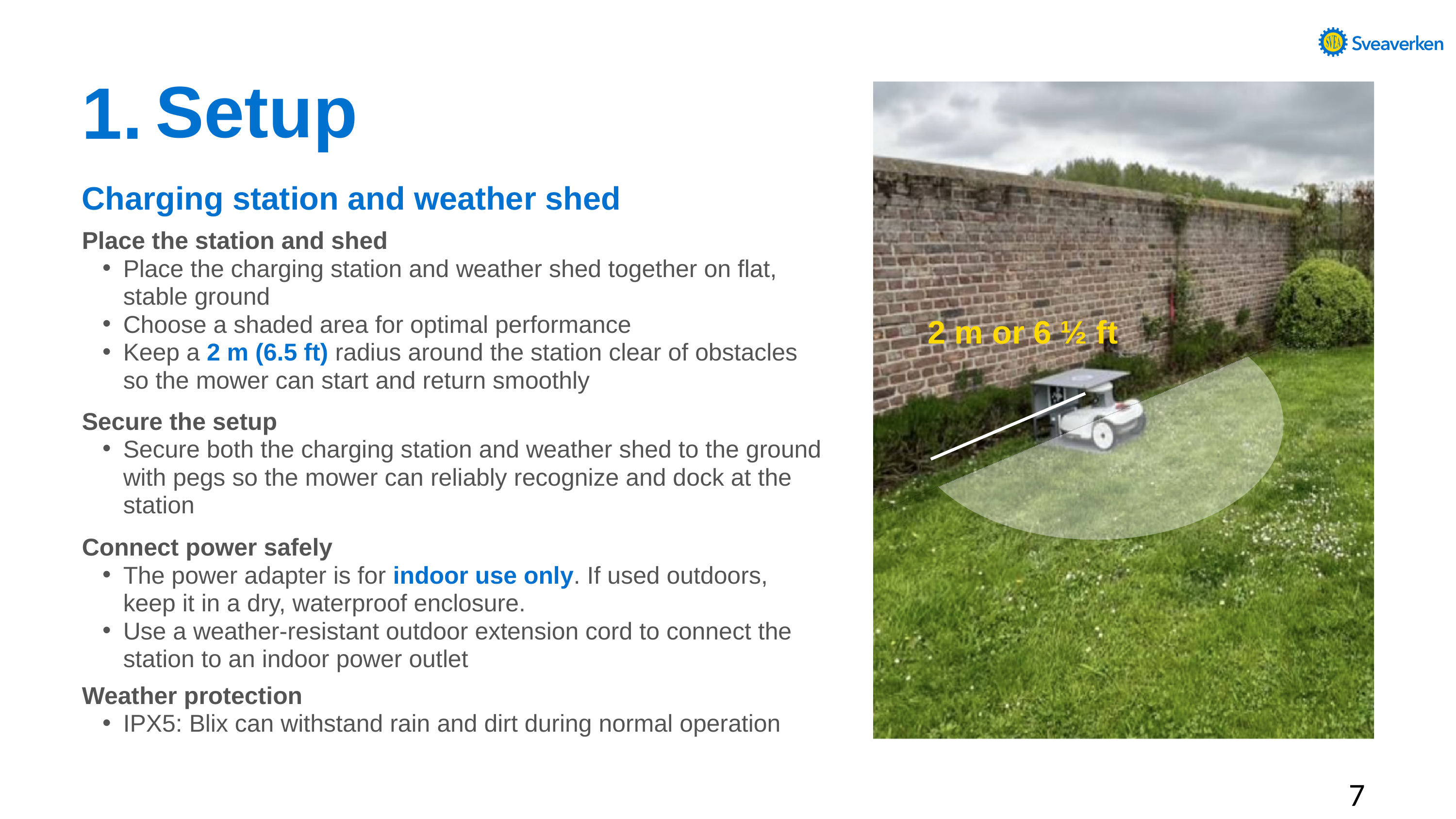

Setup
1.

Charging station and weather shed
Place the station and shed
Place the charging station and weather shed together on flat, stable ground
Choose a shaded area for optimal performance
Keep a 2 m (6.5 ft) radius around the station clear of obstacles so the mower can start and return smoothly

2 m or 6 ½ ft

Secure the setup
Secure both the charging station and weather shed to the ground with pegs so the mower can reliably recognize and dock at the station
Connect power safely
The power adapter is for indoor use only. If used outdoors, keep it in a dry, waterproof enclosure.
Use a weather-resistant outdoor extension cord to connect the station to an indoor power outlet
Weather protection
IPX5: Blix can withstand rain and dirt during normal operation
7